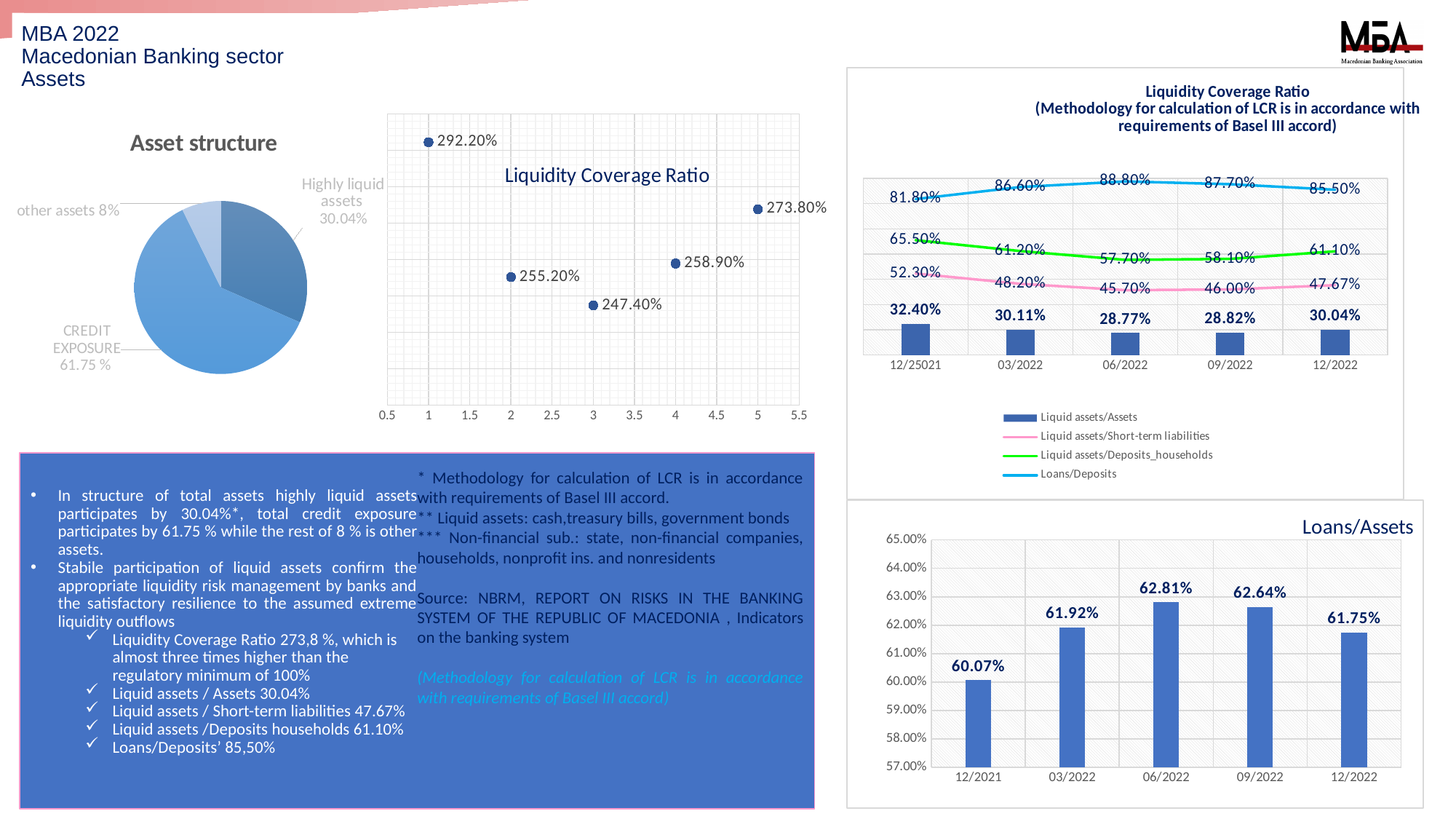

MBA 2022
Macedonian Banking sector
Assets

### Chart: Liquidity Coverage Ratio

| Category |
Liquidity Coverage Ratio |
|---|---|

### Chart: Liquidity Coverage Ratio
(Methodology for calculation of LCR is in accordance with requirements of Basel III accord)

| Category | Liquid assets/Assets | Liquid assets/Short-term liabilities | Liquid assets/Deposits_households | Loans/Deposits |
|---|---|---|---|---|
| 12/25021 | 0.324 | 0.523 | 0.655 | 0.818 |
| 03/2022 | 0.3011 | 0.482 | 0.612 | 0.866 |
| 06/2022 | 0.2877 | 0.457 | 0.577 | 0.888 |
| 09/2022 | 0.2882 | 0.46 | 0.581 | 0.877 |
| 12/2022 | 0.3004 | 0.4767 | 0.611 | 0.855 |

### Chart: Asset structure

| Category | 30.09.2021 |
|---|---|
| високоликвидна актива  | 0.316 |
| кредити  | 0.611 |
| останата актива  | 0.07300000000000001 |
In structure of total assets highly liquid assets participates by 30.04%*, total credit exposure participates by 61.75 % while the rest of 8 % is other assets.
Stabile participation of liquid assets confirm the appropriate liquidity risk management by banks and the satisfactory resilience to the assumed extreme liquidity outflows
Liquidity Coverage Ratio 273,8 %, which is almost three times higher than the regulatory minimum of 100%
Liquid assets / Assets 30.04%
Liquid assets / Short-term liabilities 47.67%
Liquid assets /Deposits households 61.10%
Loans/Deposits’ 85,50%

* Methodology for calculation of LCR is in accordance with requirements of Basel III accord.
** Liquid assets: cash,treasury bills, government bonds
*** Non-financial sub.: state, non-financial companies, households, nonprofit ins. and nonresidents

Source: NBRM, REPORT ON RISKS IN THE BANKING SYSTEM OF THE REPUBLIC OF MACEDONIA , Indicators on the banking system

(Methodology for calculation of LCR is in accordance with requirements of Basel III accord)

### Chart:

| Category | Loans/Assets |
|---|---|
|  12/2021  | 0.6007 |
|  03/2022  | 0.6192 |
|  06/2022  | 0.6281 |
|  09/2022  | 0.6264 |
|  12/2022  | 0.6175 |